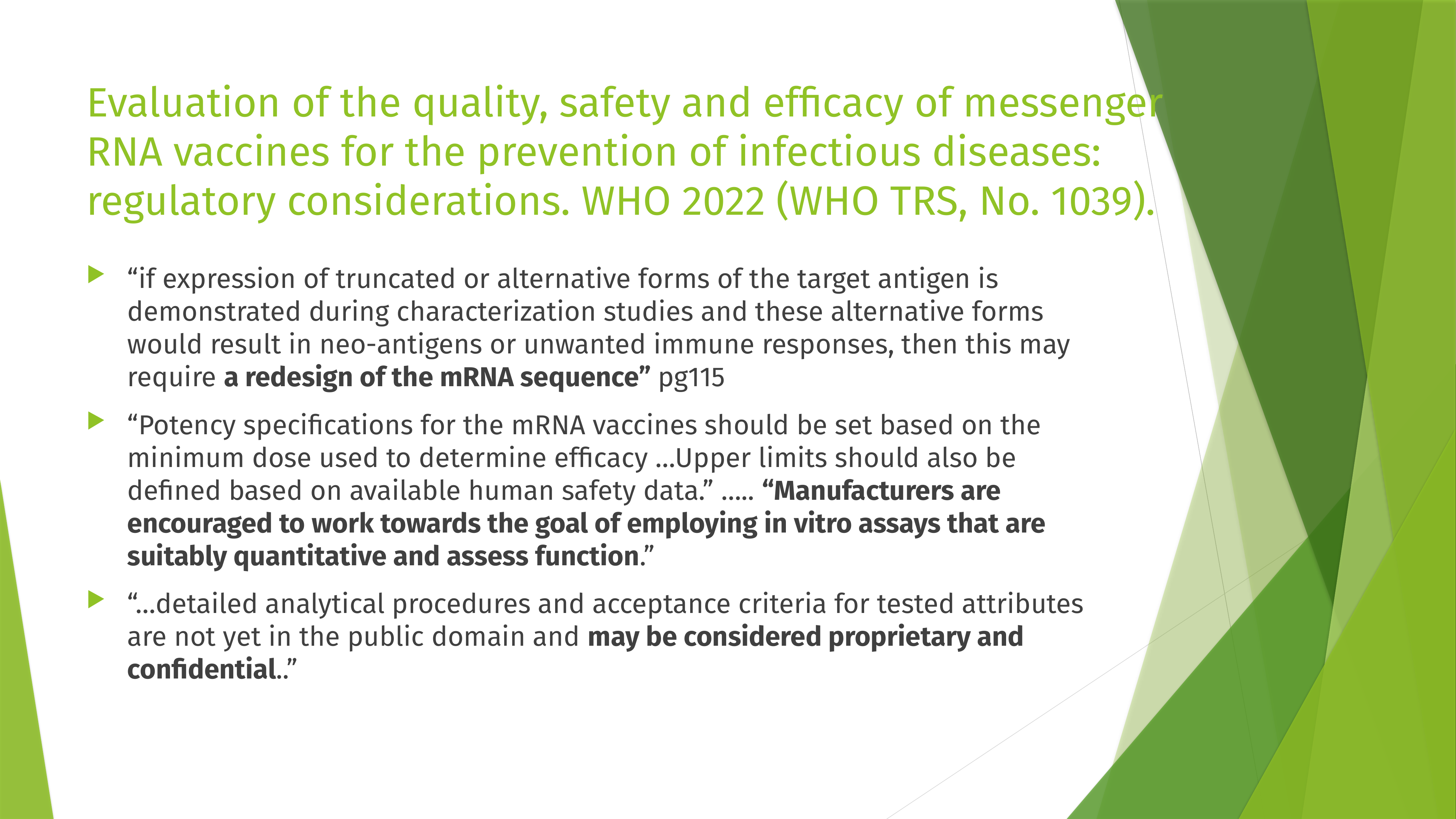

# Evaluation of the quality, safety and efficacy of messenger RNA vaccines for the prevention of infectious diseases: regulatory considerations. WHO 2022 (WHO TRS, No. 1039).
“if expression of truncated or alternative forms of the target antigen is demonstrated during characterization studies and these alternative forms would result in neo-antigens or unwanted immune responses, then this may require a redesign of the mRNA sequence” pg115
“Potency specifications for the mRNA vaccines should be set based on the minimum dose used to determine efficacy …Upper limits should also be defined based on available human safety data.” ….. “Manufacturers are encouraged to work towards the goal of employing in vitro assays that are suitably quantitative and assess function.”
“…detailed analytical procedures and acceptance criteria for tested attributes are not yet in the public domain and may be considered proprietary and confidential..”